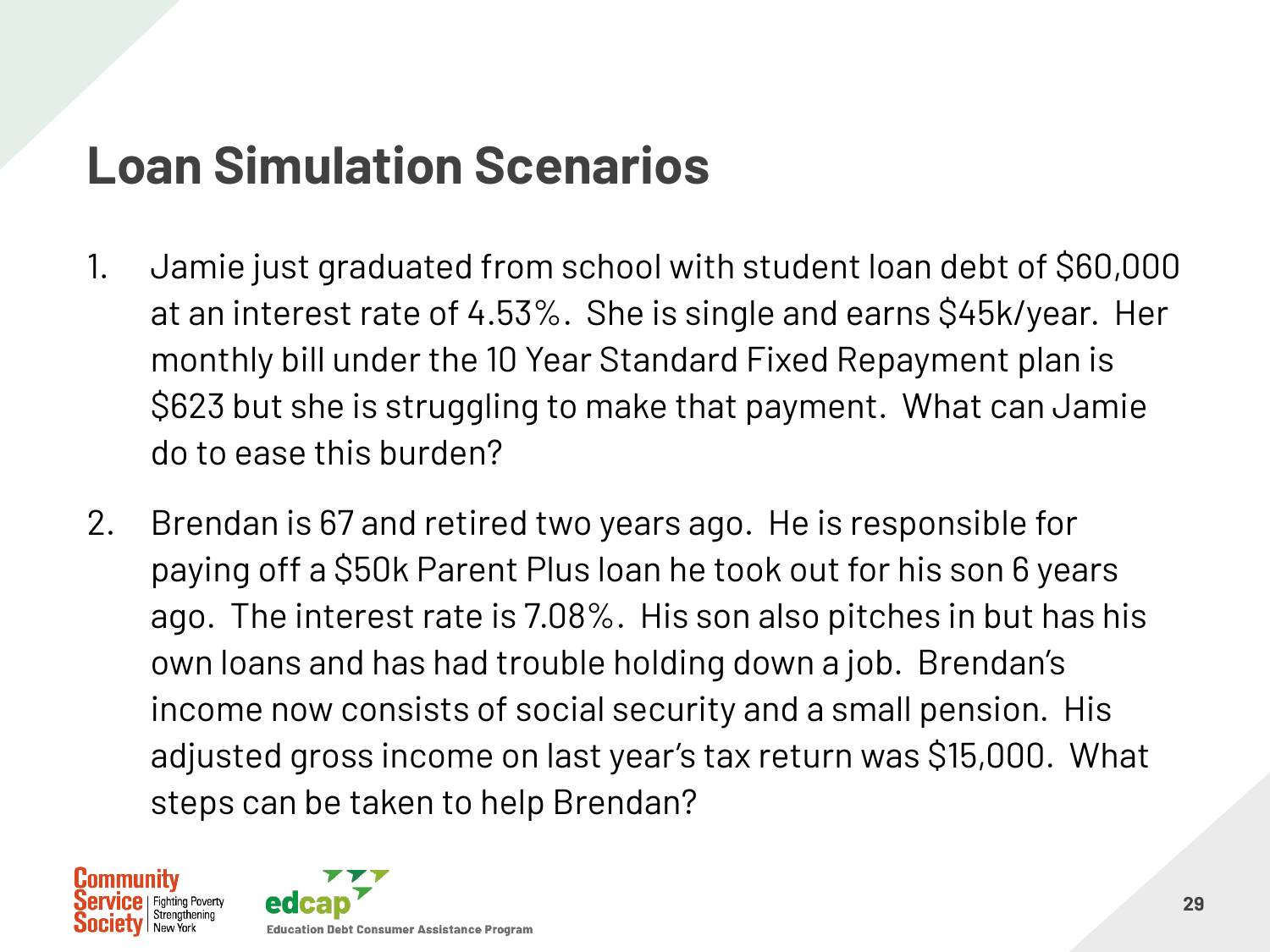

# Loan Simulation Scenarios

Jamie just graduated from school with student loan debt of $60,000 at an interest rate of 4.53%.  She is single and earns $45k/year.  Her monthly bill under the 10 Year Standard Fixed Repayment plan is $623 but she is struggling to make that payment.  What can Jamie do to ease this burden?
Brendan is 67 and retired two years ago.  He is responsible for paying off a $50k Parent Plus loan he took out for his son 6 years ago.  The interest rate is 7.08%.  His son also pitches in but has his own loans and has had trouble holding down a job.  Brendan’s income now consists of social security and a small pension.  His adjusted gross income on last year’s tax return was $15,000.  What steps can be taken to help Brendan?

29